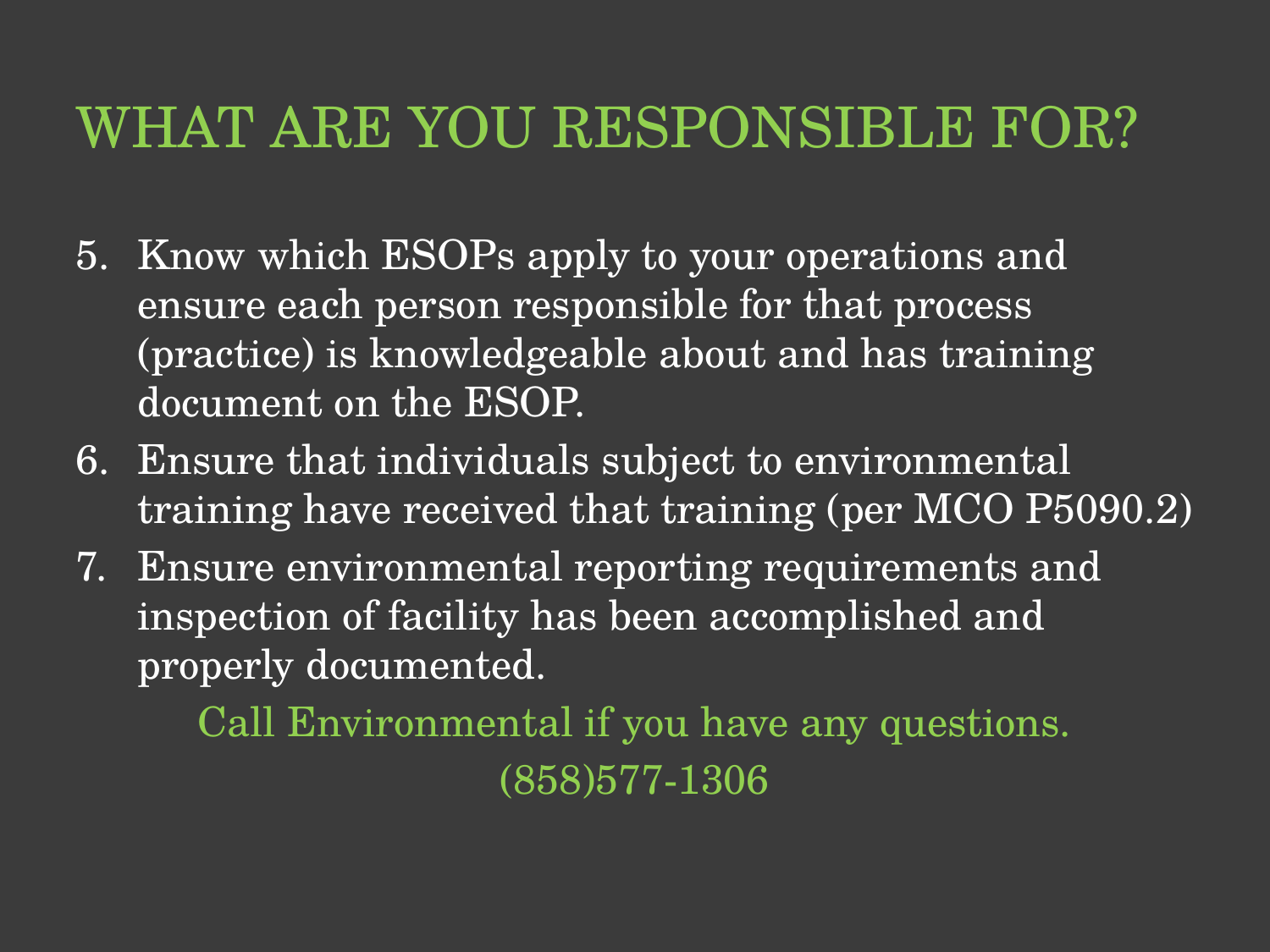

# WHAT ARE YOU RESPONSIBLE FOR?
Know which ESOPs apply to your operations and ensure each person responsible for that process (practice) is knowledgeable about and has training document on the ESOP.
Ensure that individuals subject to environmental training have received that training (per MCO P5090.2)
Ensure environmental reporting requirements and inspection of facility has been accomplished and properly documented.
Call Environmental if you have any questions.
(858)577-1306